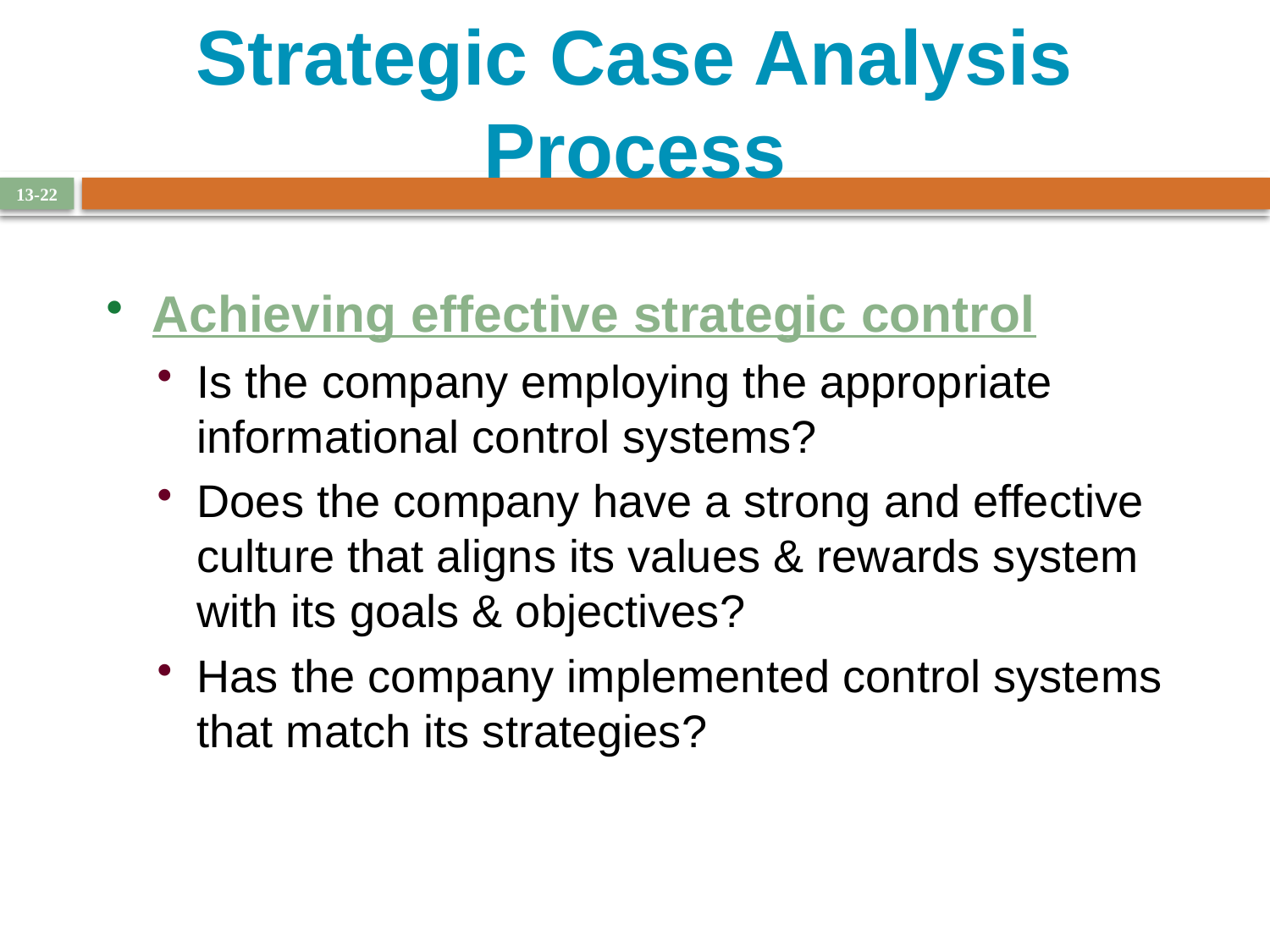

# Strategic Case Analysis Process
13-22
Achieving effective strategic control
Is the company employing the appropriate informational control systems?
Does the company have a strong and effective culture that aligns its values & rewards system with its goals & objectives?
Has the company implemented control systems that match its strategies?